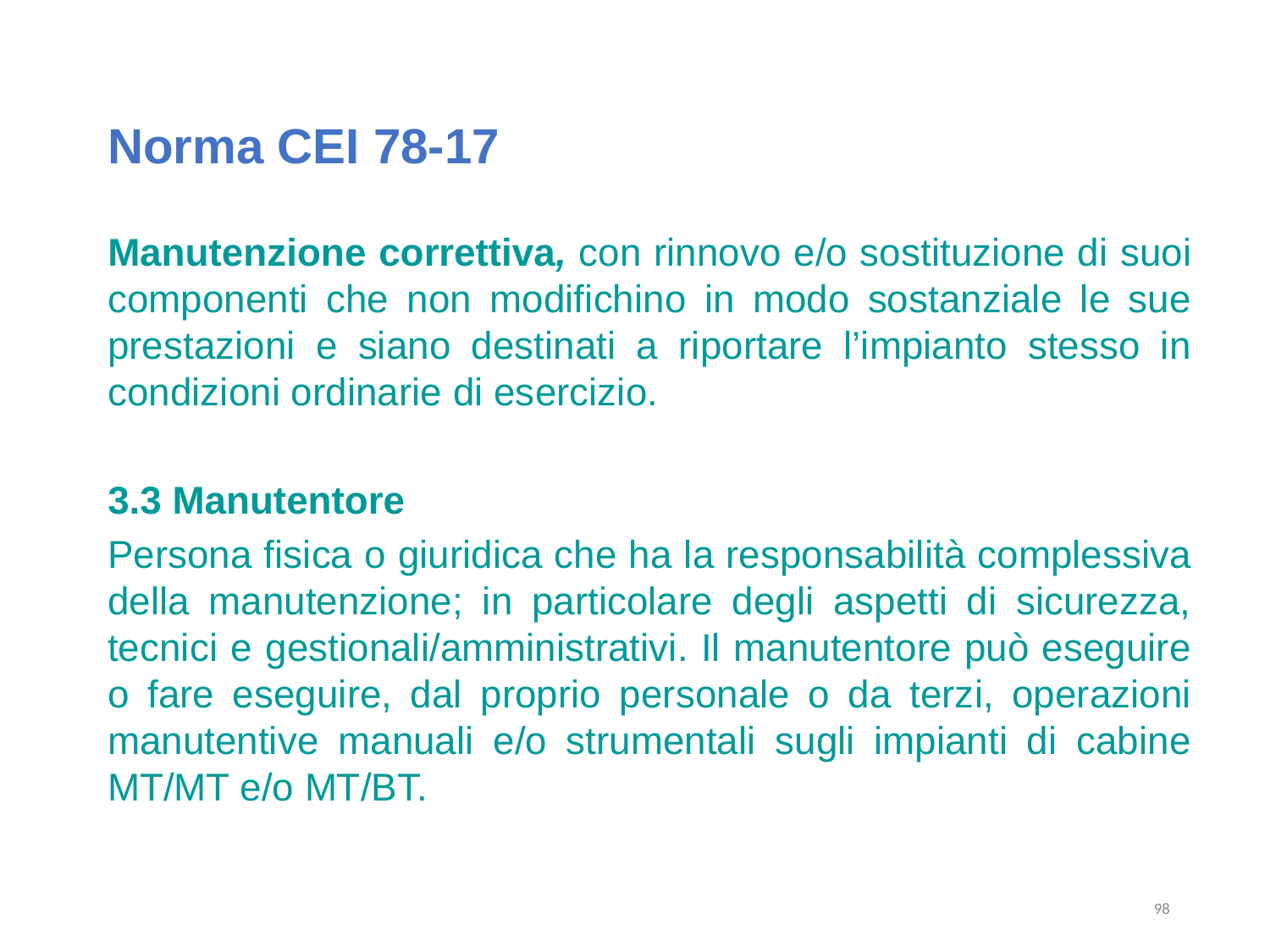

Norma CEI 78-17
Manutenzione correttiva, con rinnovo e/o sostituzione di suoi componenti che non modifichino in modo sostanziale le sue prestazioni e siano destinati a riportare l’impianto stesso in condizioni ordinarie di esercizio.

3.3 Manutentore
Persona fisica o giuridica che ha la responsabilità complessiva della manutenzione; in particolare degli aspetti di sicurezza, tecnici e gestionali/amministrativi. Il manutentore può eseguire o fare eseguire, dal proprio personale o da terzi, operazioni manutentive manuali e/o strumentali sugli impianti di cabine MT/MT e/o MT/BT.
98